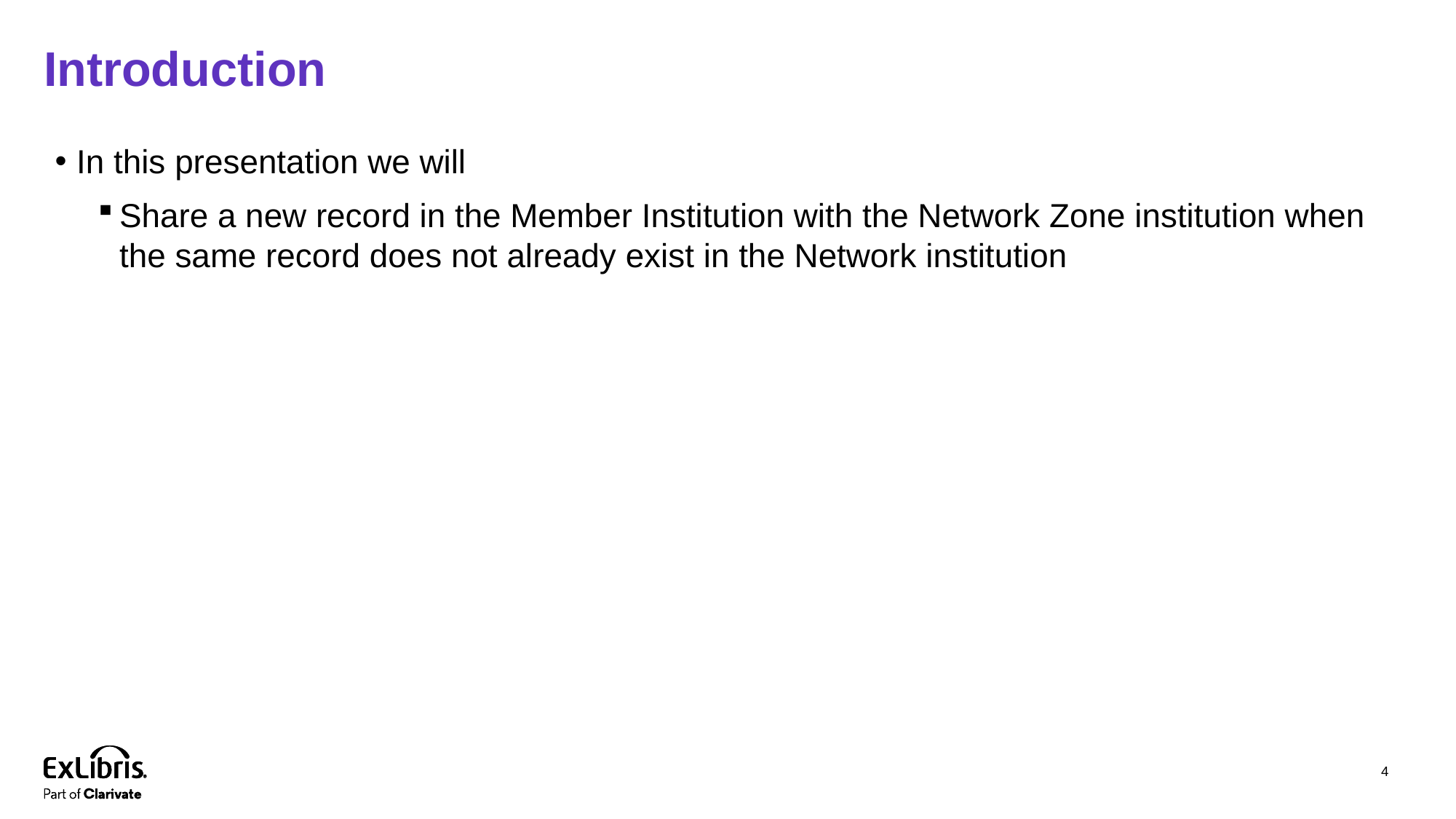

# Introduction
In this presentation we will
Share a new record in the Member Institution with the Network Zone institution when the same record does not already exist in the Network institution

4